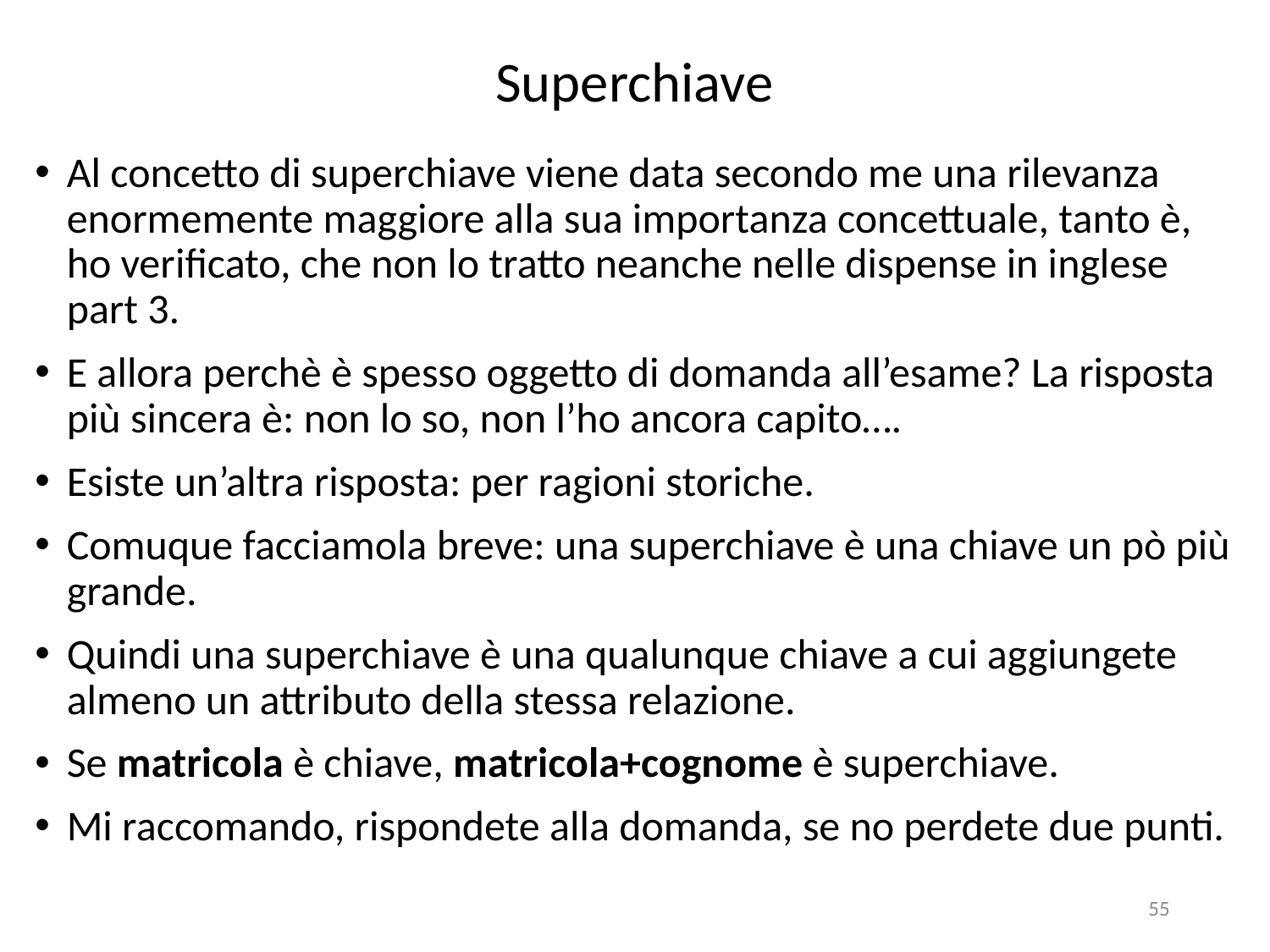

# Superchiave
Al concetto di superchiave viene data secondo me una rilevanza enormemente maggiore alla sua importanza concettuale, tanto è, ho verificato, che non lo tratto neanche nelle dispense in inglese part 3.
E allora perchè è spesso oggetto di domanda all’esame? La risposta più sincera è: non lo so, non l’ho ancora capito….
Esiste un’altra risposta: per ragioni storiche.
Comuque facciamola breve: una superchiave è una chiave un pò più grande.
Quindi una superchiave è una qualunque chiave a cui aggiungete almeno un attributo della stessa relazione.
Se matricola è chiave, matricola+cognome è superchiave.
Mi raccomando, rispondete alla domanda, se no perdete due punti.
55